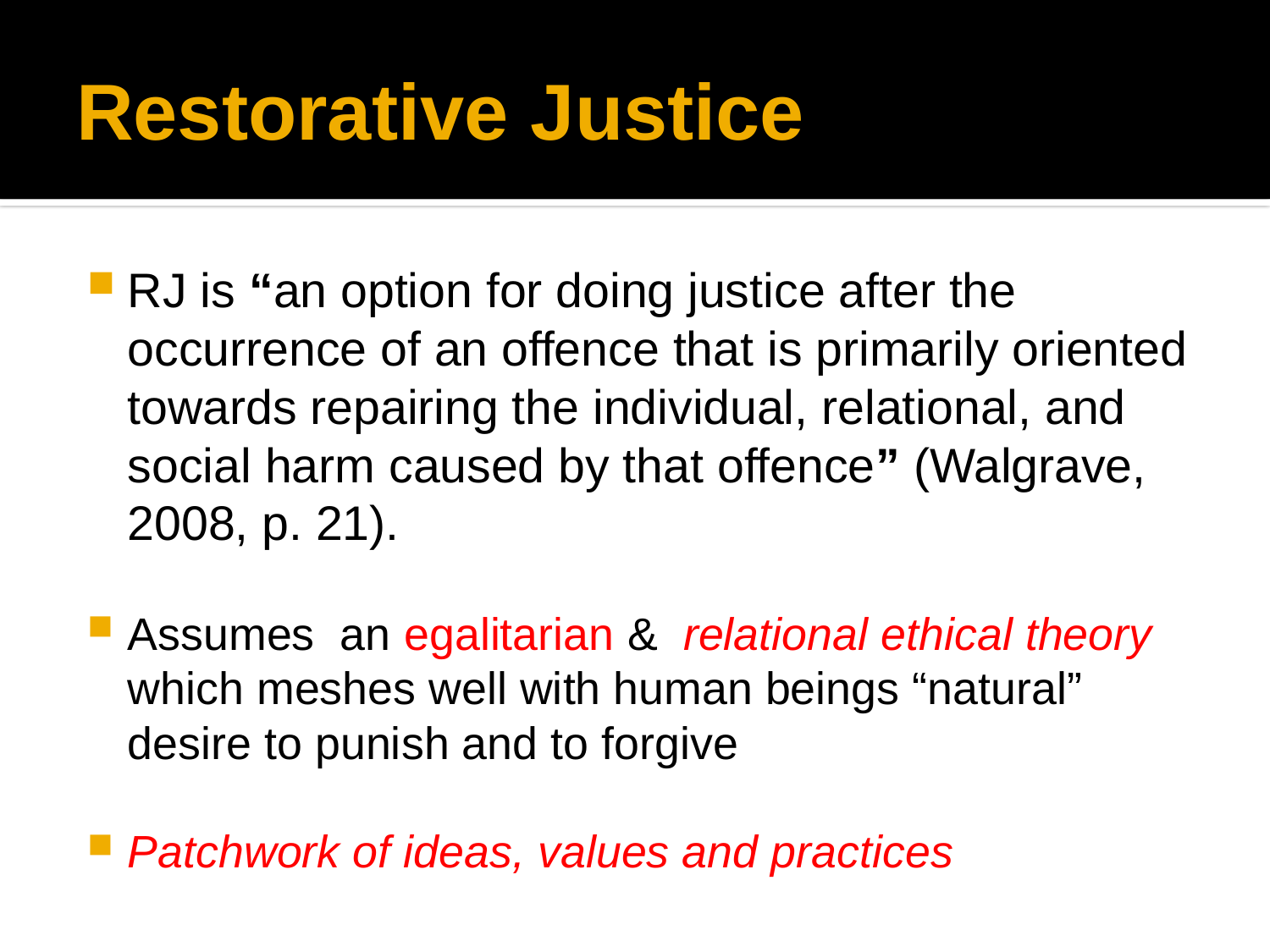

# Restorative Justice
RJ is “an option for doing justice after the occurrence of an offence that is primarily oriented towards repairing the individual, relational, and social harm caused by that offence” (Walgrave, 2008, p. 21).

Assumes  an egalitarian &  relational ethical theory which meshes well with human beings “natural” desire to punish and to forgive

Patchwork of ideas, values and practices